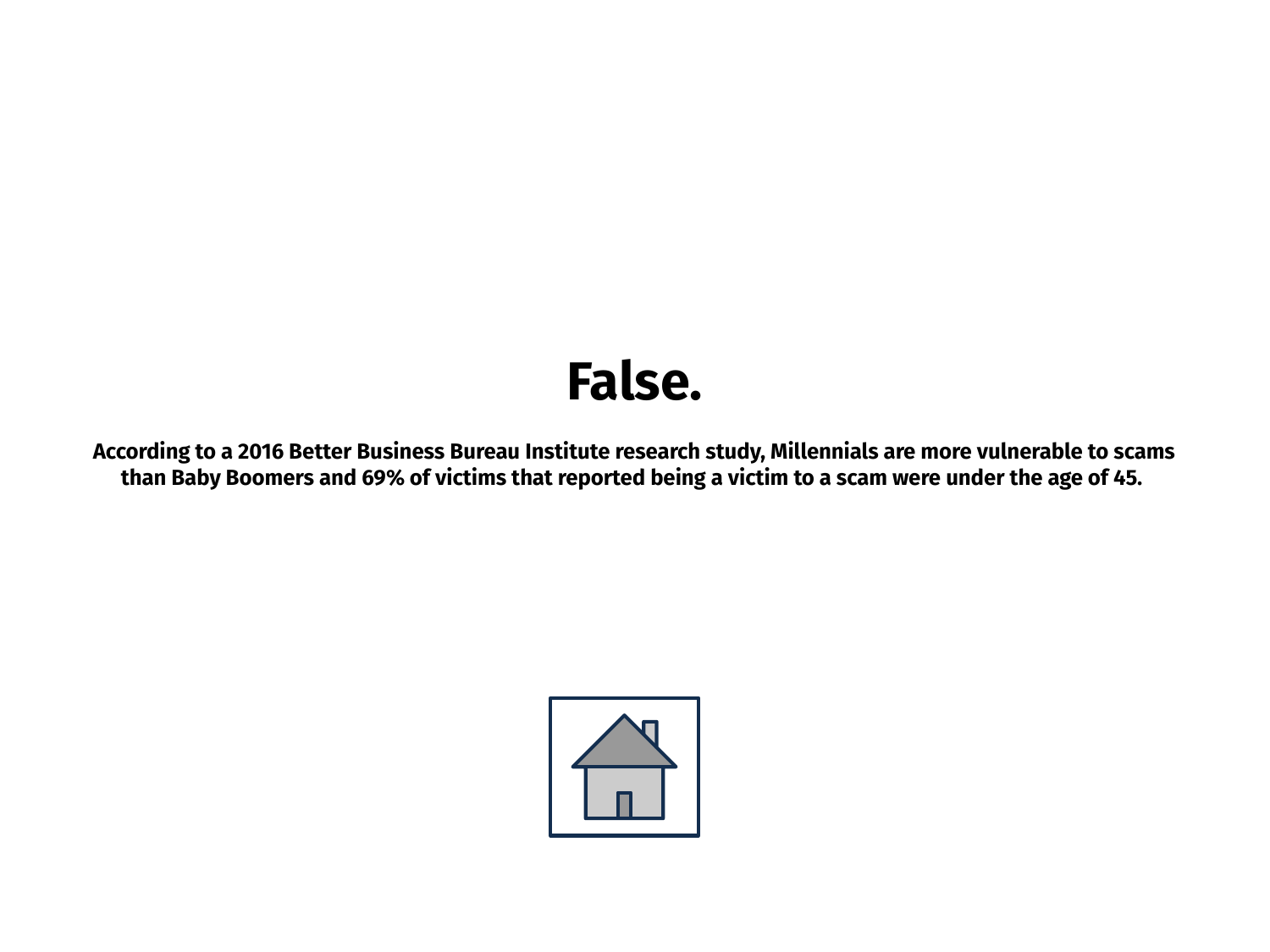

# False. According to a 2016 Better Business Bureau Institute research study, Millennials are more vulnerable to scams than Baby Boomers and 69% of victims that reported being a victim to a scam were under the age of 45.